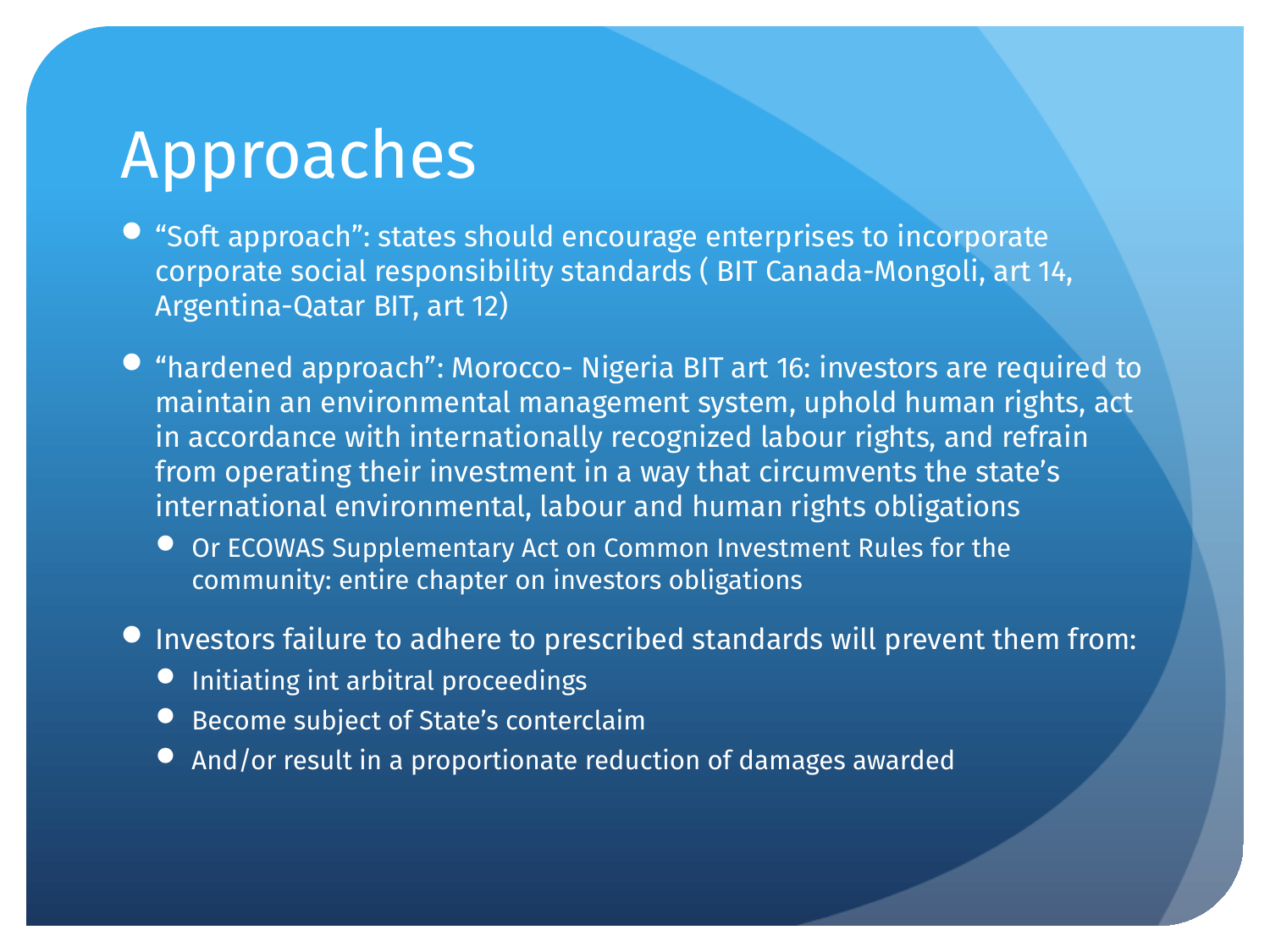

# Approaches
“Soft approach”: states should encourage enterprises to incorporate corporate social responsibility standards ( BIT Canada-Mongoli, art 14, Argentina-Qatar BIT, art 12)
“hardened approach”: Morocco- Nigeria BIT art 16: investors are required to maintain an environmental management system, uphold human rights, act in accordance with internationally recognized labour rights, and refrain from operating their investment in a way that circumvents the state’s international environmental, labour and human rights obligations
Or ECOWAS Supplementary Act on Common Investment Rules for the community: entire chapter on investors obligations
Investors failure to adhere to prescribed standards will prevent them from:
Initiating int arbitral proceedings
Become subject of State’s conterclaim
And/or result in a proportionate reduction of damages awarded